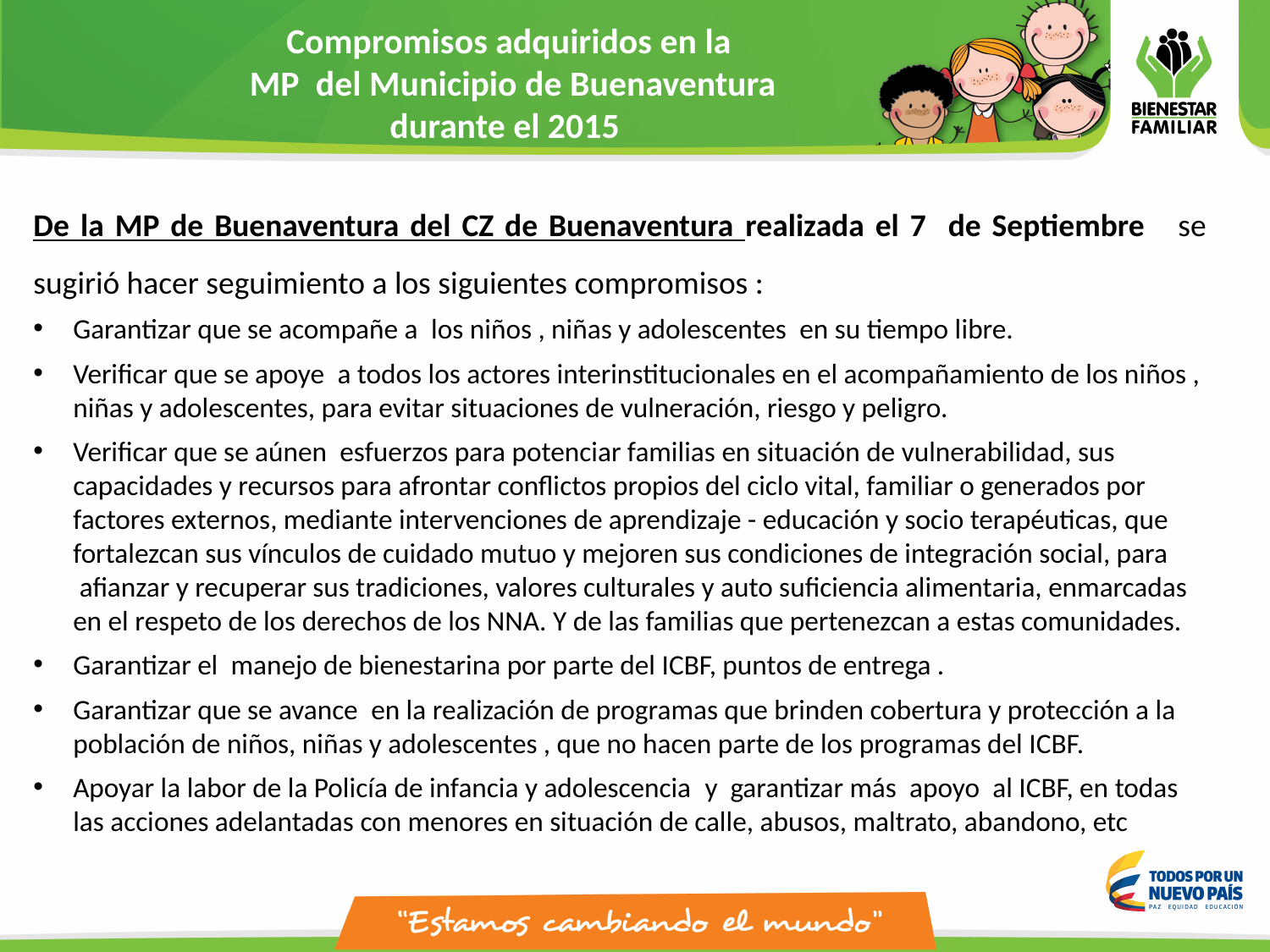

Compromisos adquiridos en la
MP  del Municipio de Buenaventura
durante el 2015
De la MP de Buenaventura del CZ de Buenaventura realizada el 7  de Septiembre   se sugirió hacer seguimiento a los siguientes compromisos :
Garantizar que se acompañe a  los niños , niñas y adolescentes  en su tiempo libre.
Verificar que se apoye  a todos los actores interinstitucionales en el acompañamiento de los niños , niñas y adolescentes, para evitar situaciones de vulneración, riesgo y peligro.
Verificar que se aúnen  esfuerzos para potenciar familias en situación de vulnerabilidad, sus capacidades y recursos para afrontar conflictos propios del ciclo vital, familiar o generados por factores externos, mediante intervenciones de aprendizaje - educación y socio terapéuticas, que fortalezcan sus vínculos de cuidado mutuo y mejoren sus condiciones de integración social, para  afianzar y recuperar sus tradiciones, valores culturales y auto suficiencia alimentaria, enmarcadas en el respeto de los derechos de los NNA. Y de las familias que pertenezcan a estas comunidades.
Garantizar el  manejo de bienestarina por parte del ICBF, puntos de entrega .
Garantizar que se avance  en la realización de programas que brinden cobertura y protección a la población de niños, niñas y adolescentes , que no hacen parte de los programas del ICBF.
Apoyar la labor de la Policía de infancia y adolescencia  y  garantizar más  apoyo  al ICBF, en todas las acciones adelantadas con menores en situación de calle, abusos, maltrato, abandono, etc